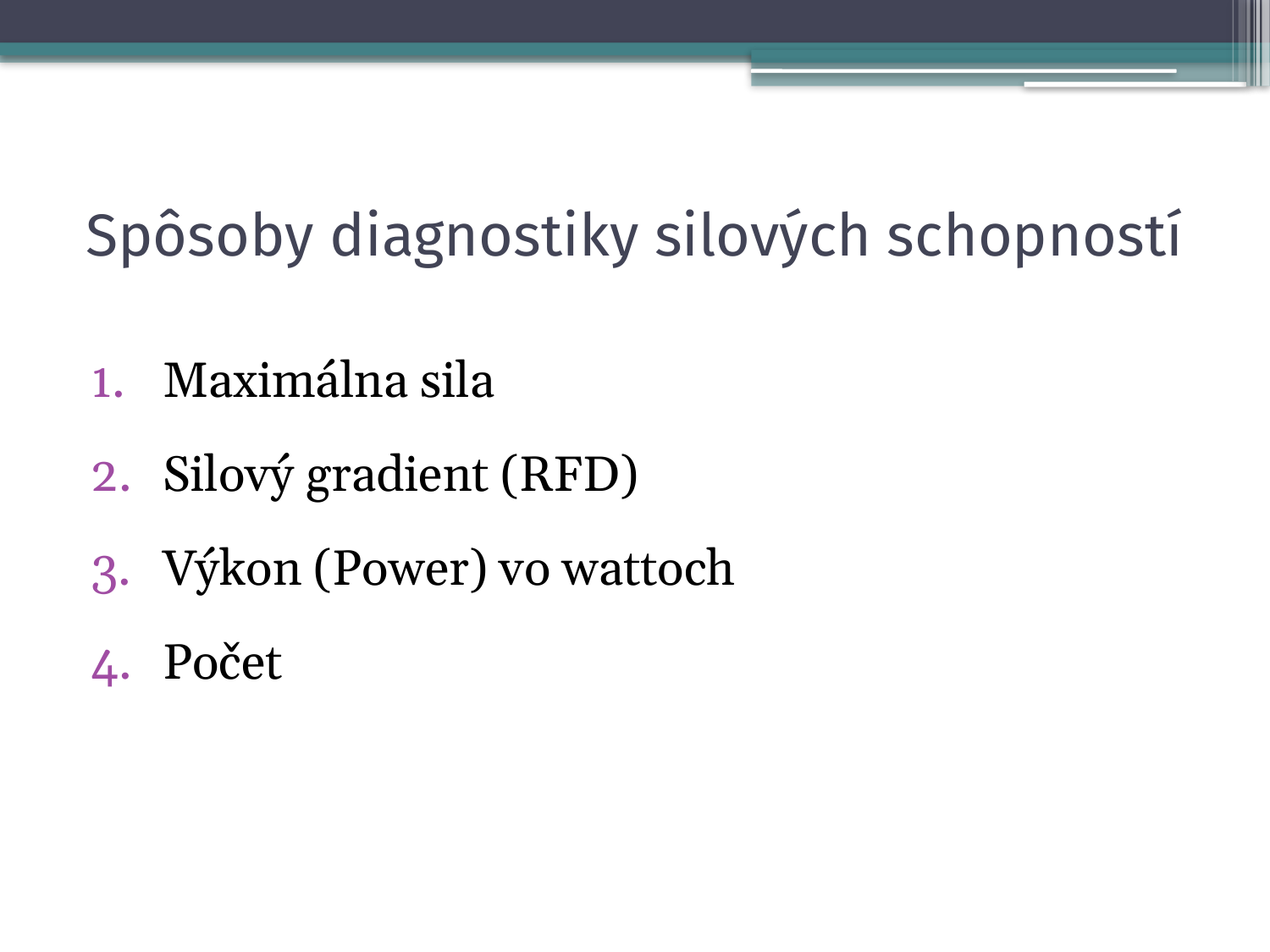

# Spôsoby diagnostiky silových schopností
Maximálna sila
Silový gradient (RFD)
Výkon (Power) vo wattoch
Počet